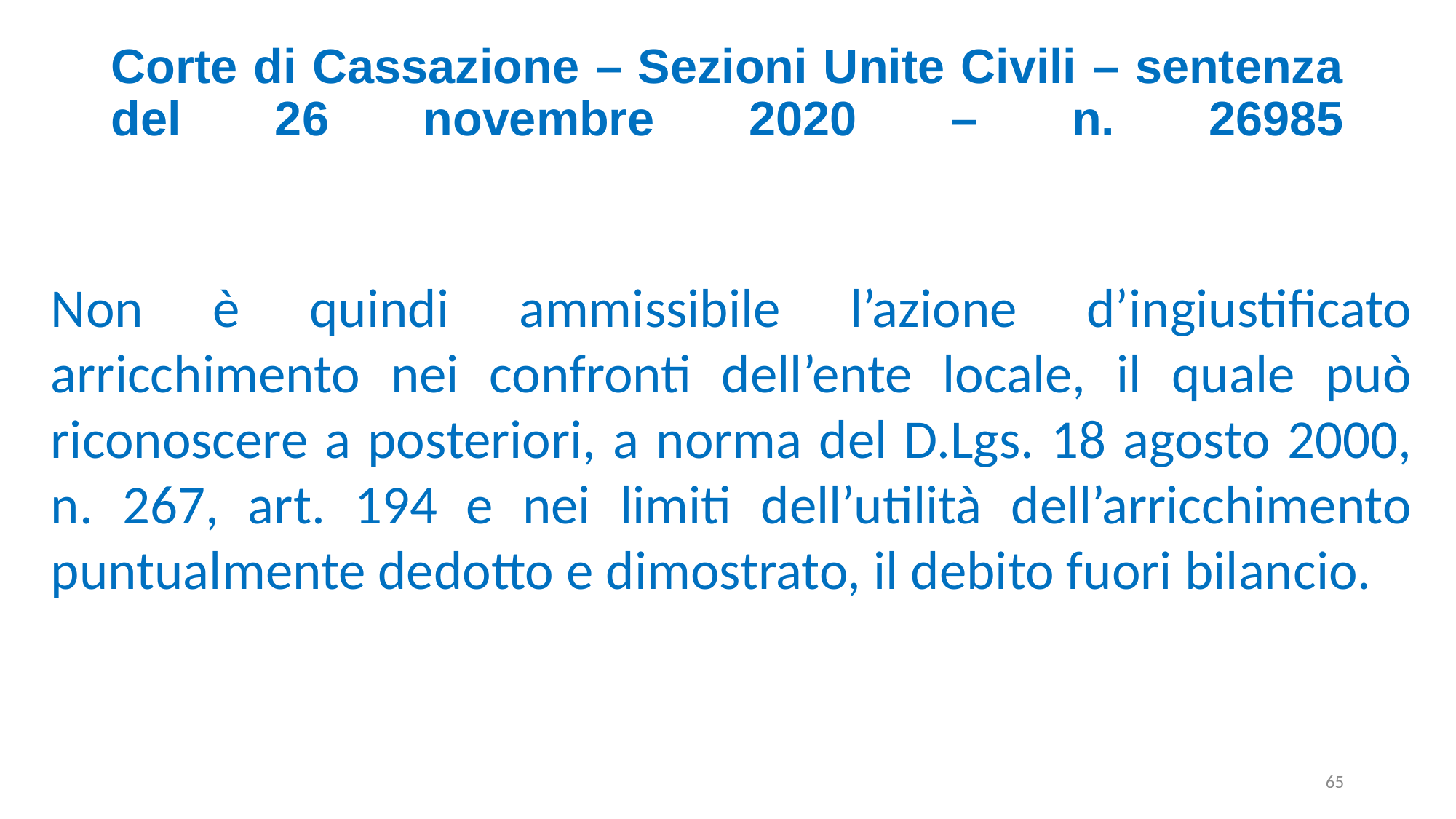

# Corte di Cassazione – Sezioni Unite Civili – sentenza del 26 novembre 2020 – n. 26985

Non è quindi ammissibile l’azione d’ingiustificato arricchimento nei confronti dell’ente locale, il quale può riconoscere a posteriori, a norma del D.Lgs. 18 agosto 2000, n. 267, art. 194 e nei limiti dell’utilità dell’arricchimento puntualmente dedotto e dimostrato, il debito fuori bilancio.

65